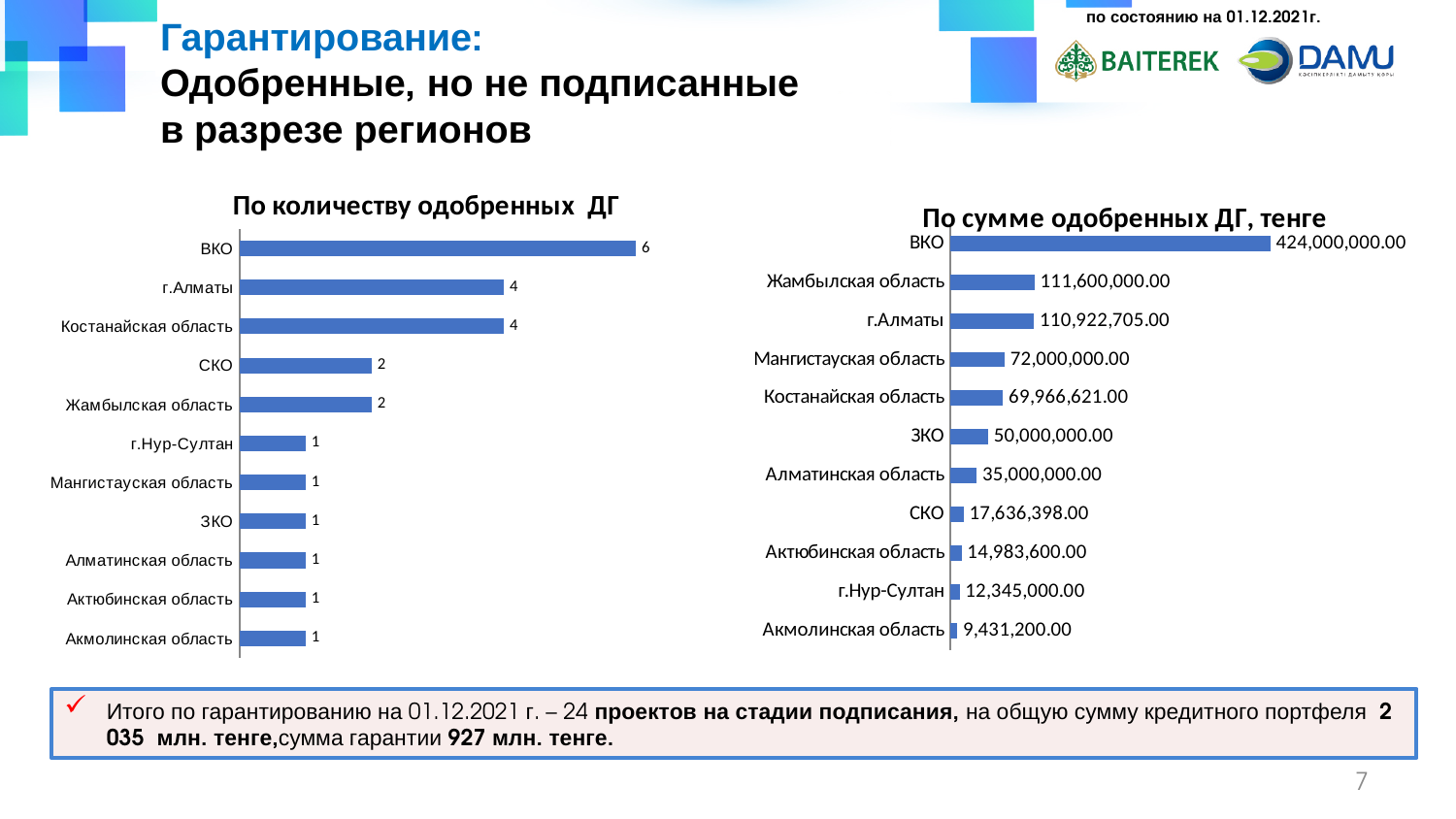

по состоянию на 01.12.2021г.
Гарантирование:
Одобренные, но не подписанные
в разрезе регионов

### Chart: По количеству одобренных  ДГ

| Category |  |
|---|---|
| Акмолинская область | 1.0 |
| Актюбинская область | 1.0 |
| Алматинская область | 1.0 |
| ЗКО | 1.0 |
| Мангистауская область | 1.0 |
| г.Нур-Султан | 1.0 |
| Жамбылская область | 2.0 |
| СКО | 2.0 |
| Костанайская область | 4.0 |
| г.Алматы | 4.0 |
| ВКО | 6.0 |

### Chart: По сумме одобренных ДГ, тенге

| Category |  |
|---|---|
| Акмолинская область | 9431200.0 |
| г.Нур-Султан | 12345000.0 |
| Актюбинская область | 14983600.0 |
| СКО | 17636398.0 |
| Алматинская область | 35000000.0 |
| ЗКО | 50000000.0 |
| Костанайская область | 69966621.0 |
| Мангистауская область | 72000000.0 |
| г.Алматы | 110922705.0 |
| Жамбылская область | 111600000.0 |
| ВКО | 424000000.0 |
Итого по гарантированию на 01.12.2021 г. – 24 проектов на стадии подписания, на общую сумму кредитного портфеля  2 035  млн. тенге,сумма гарантии 927 млн. тенге.
7